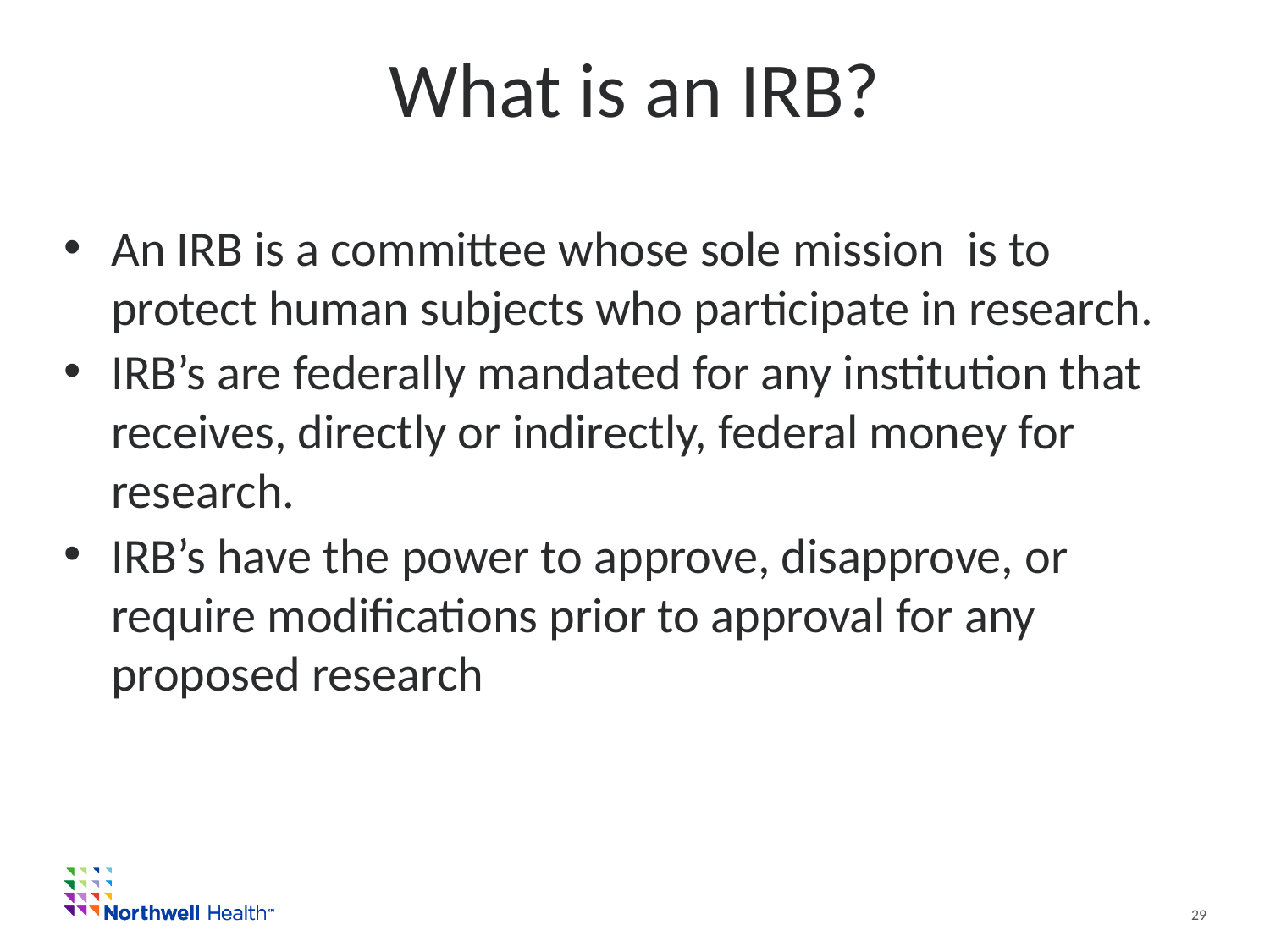

# What is an IRB?
An IRB is a committee whose sole mission  is to protect human subjects who participate in research.
IRB’s are federally mandated for any institution that receives, directly or indirectly, federal money for research.
IRB’s have the power to approve, disapprove, or require modifications prior to approval for any proposed research

29